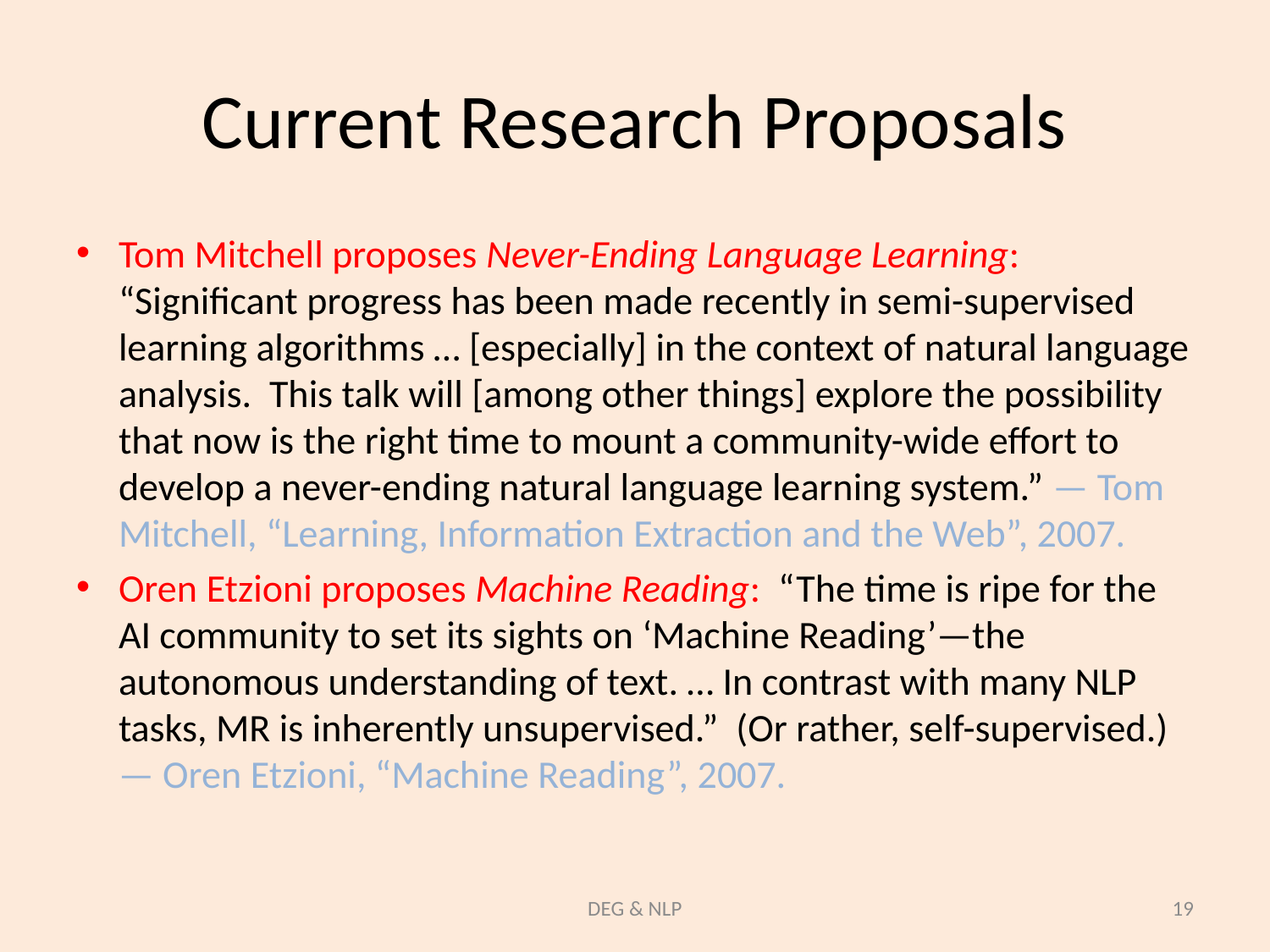

# Current Research Proposals
Tom Mitchell proposes Never-Ending Language Learning:  “Significant progress has been made recently in semi-supervised learning algorithms … [especially] in the context of natural language analysis.  This talk will [among other things] explore the possibility that now is the right time to mount a community-wide effort to develop a never-ending natural language learning system.” — Tom Mitchell, “Learning, Information Extraction and the Web”, 2007.
Oren Etzioni proposes Machine Reading:  “The time is ripe for the AI community to set its sights on ‘Machine Reading’—the autonomous understanding of text. … In contrast with many NLP tasks, MR is inherently unsupervised.”  (Or rather, self-supervised.) — Oren Etzioni, “Machine Reading”, 2007.
DEG & NLP
19